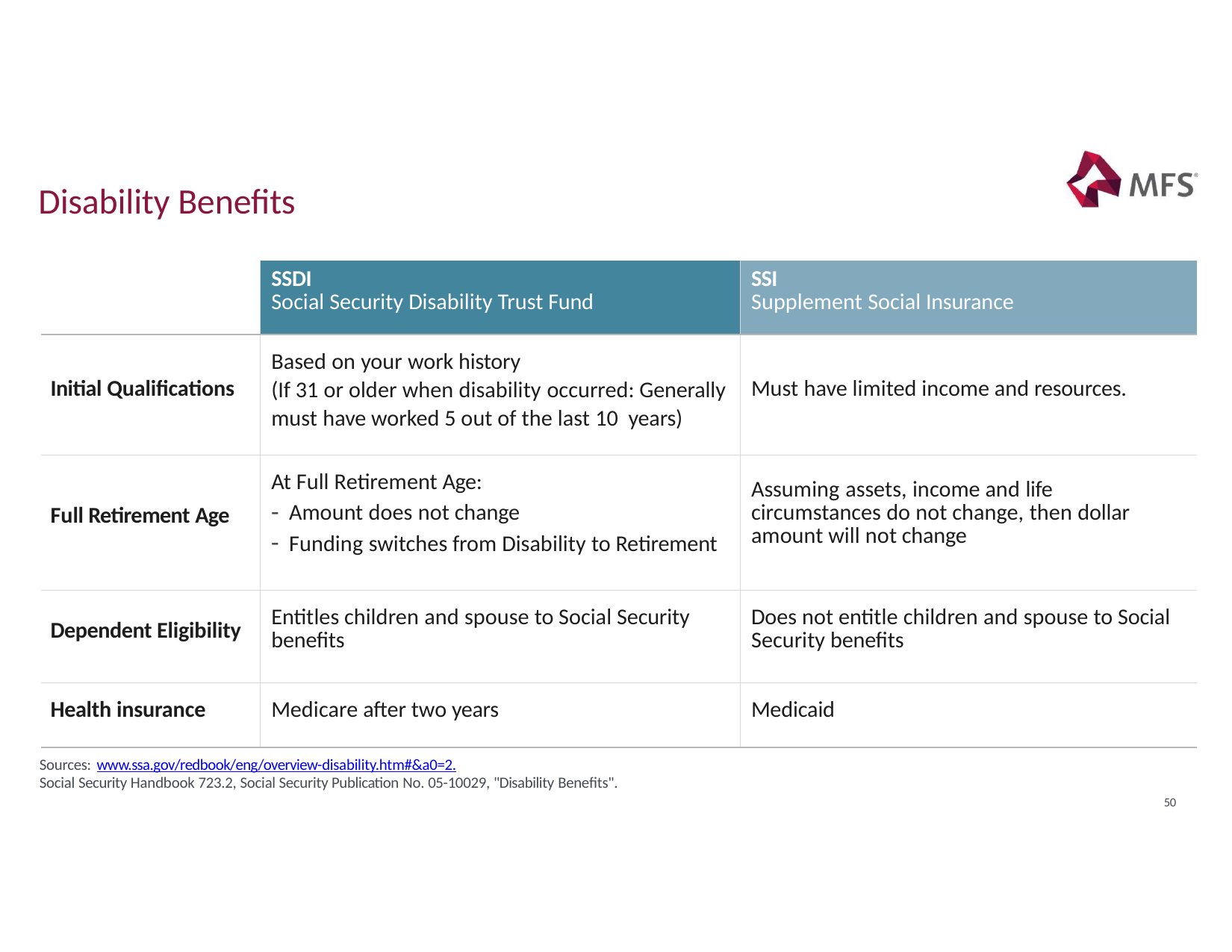

# Disability Benefits
|  | SSDI Social Security Disability Trust Fund | SSI Supplement Social Insurance |
| --- | --- | --- |
| Initial Qualifications | Based on your work history (If 31 or older when disability occurred: Generally must have worked 5 out of the last 10 years) | Must have limited income and resources. |
| Full Retirement Age | At Full Retirement Age: Amount does not change Funding switches from Disability to Retirement | Assuming assets, income and life circumstances do not change, then dollar amount will not change |
| Dependent Eligibility | Entitles children and spouse to Social Security benefits | Does not entitle children and spouse to Social Security benefits |
| Health insurance | Medicare after two years | Medicaid |
Sources: www.ssa.gov/redbook/eng/overview-disability.htm#&a0=2.
Social Security Handbook 723.2, Social Security Publication No. 05-10029, "Disability Benefits".
50